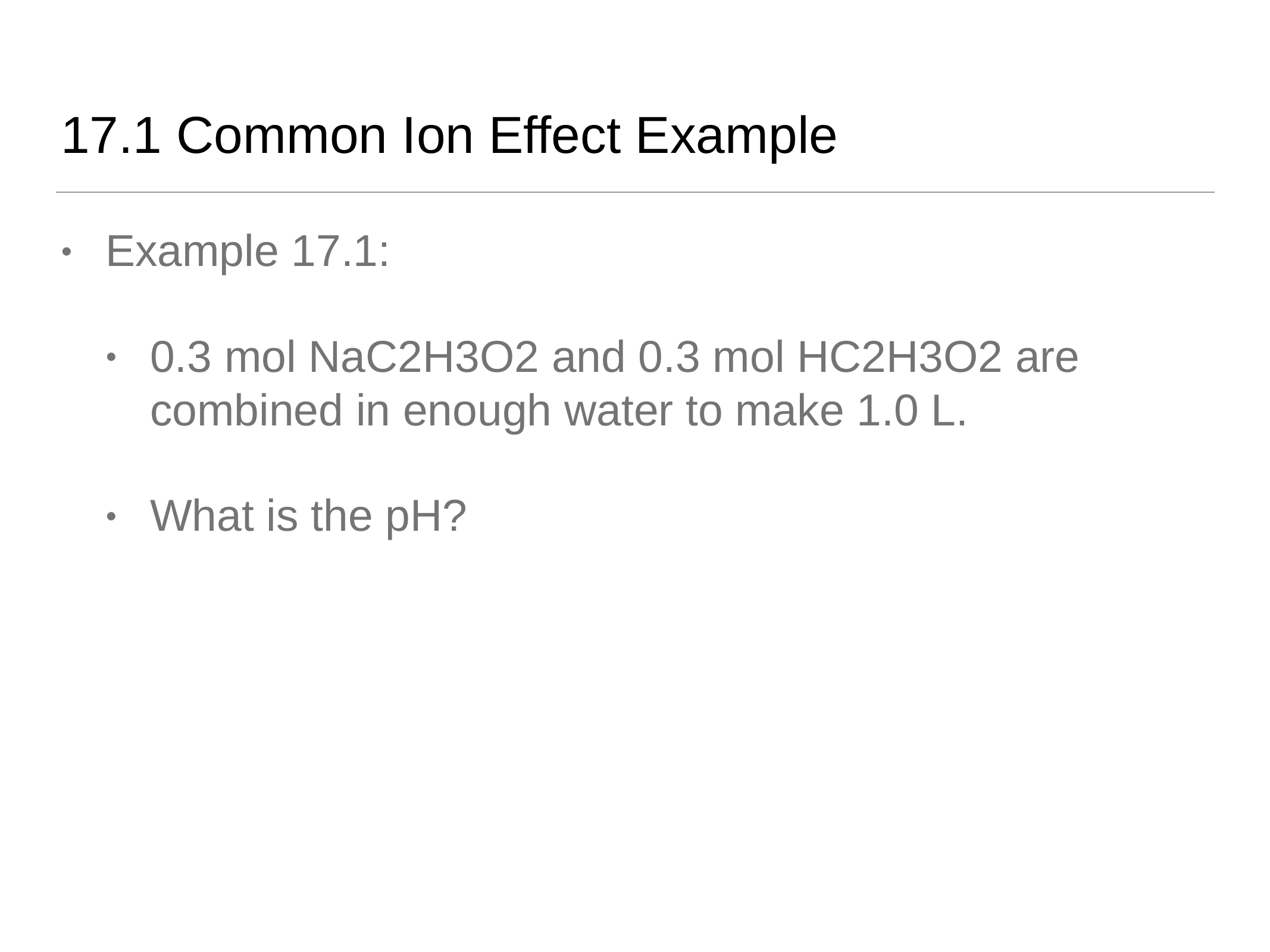

# 17.1 Common Ion Effect Example
Example 17.1:
0.3 mol NaC2H3O2 and 0.3 mol HC2H3O2 are combined in enough water to make 1.0 L.
What is the pH?